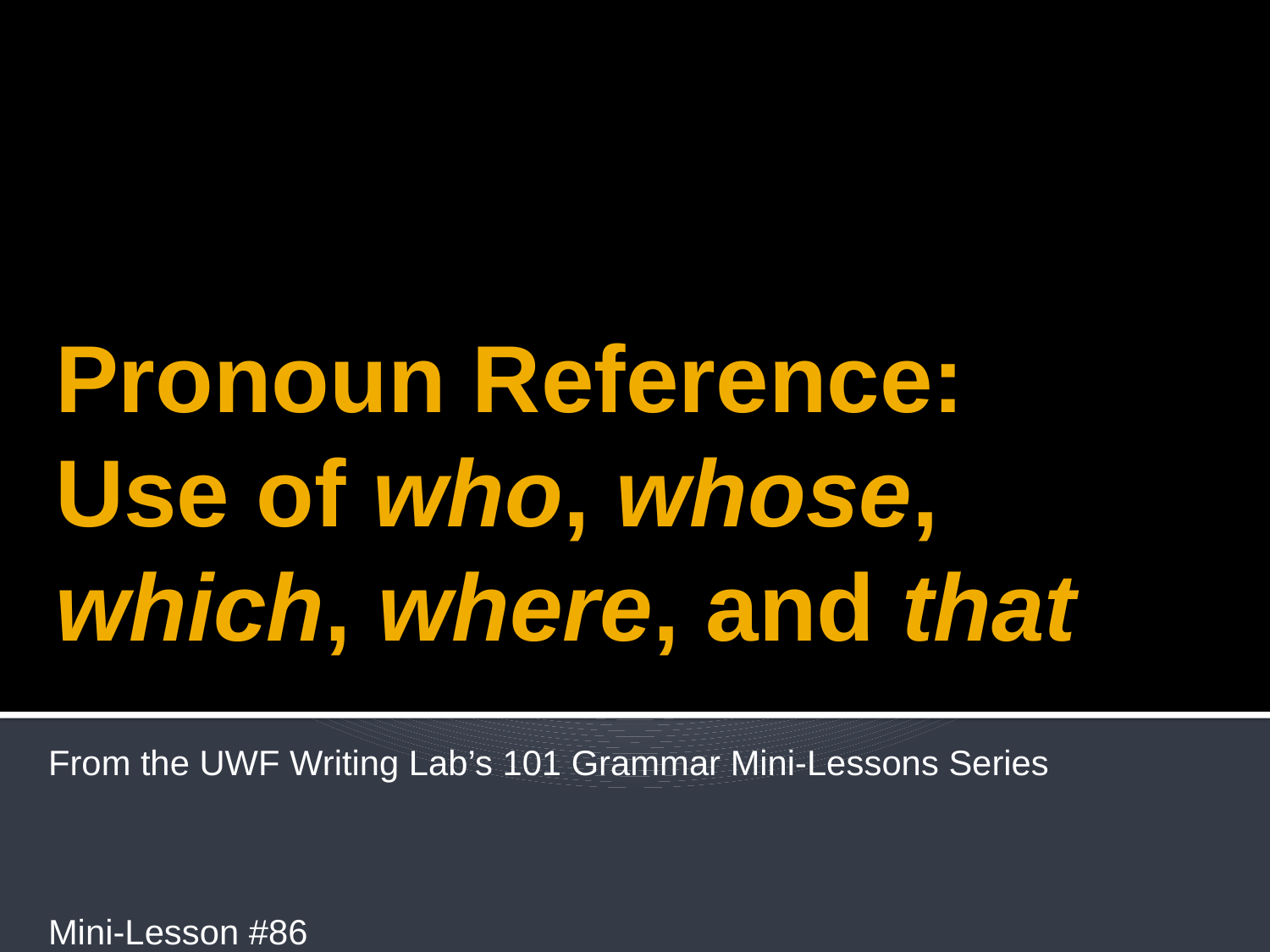

# Pronoun Reference: Use of who, whose, which, where, and that
From the UWF Writing Lab’s 101 Grammar Mini-Lessons Series

Mini-Lesson #86